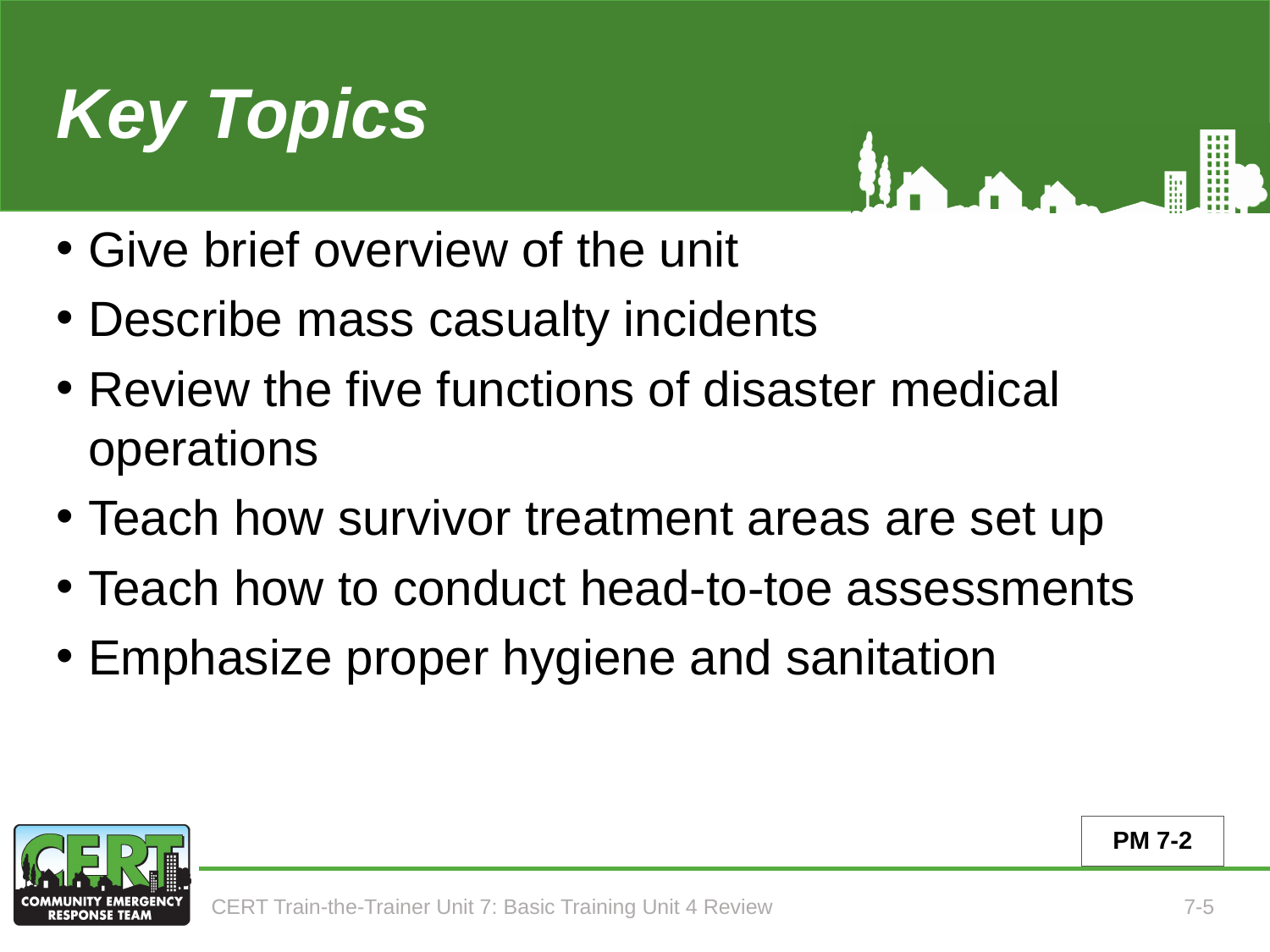

# Key Topics (Unit 7)
Give brief overview of the unit
Describe mass casualty incidents
Review the five functions of disaster medical operations
Teach how survivor treatment areas are set up
Teach how to conduct head-to-toe assessments
Emphasize proper hygiene and sanitation
PM 7-2
CERT Train-the-Trainer Unit 7: Basic Training Unit 4 Review
7-5